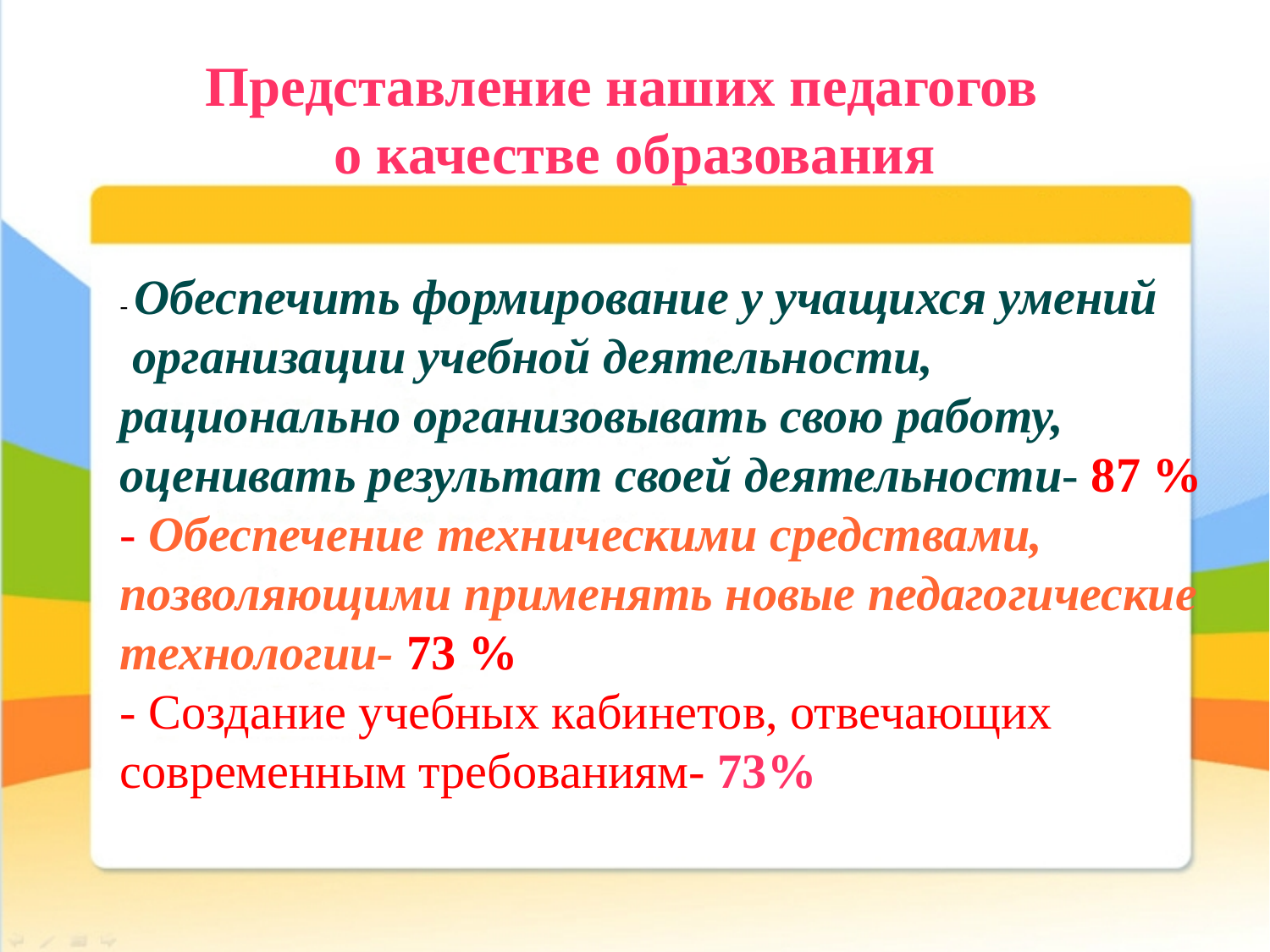

Представление наших педагогов
о качестве образования
- Обеспечить формирование у учащихся умений
 организации учебной деятельности,
рационально организовывать свою работу,
оценивать результат своей деятельности- 87 %
- Обеспечение техническими средствами,
позволяющими применять новые педагогические
технологии- 73 %
- Создание учебных кабинетов, отвечающих
современным требованиям- 73%